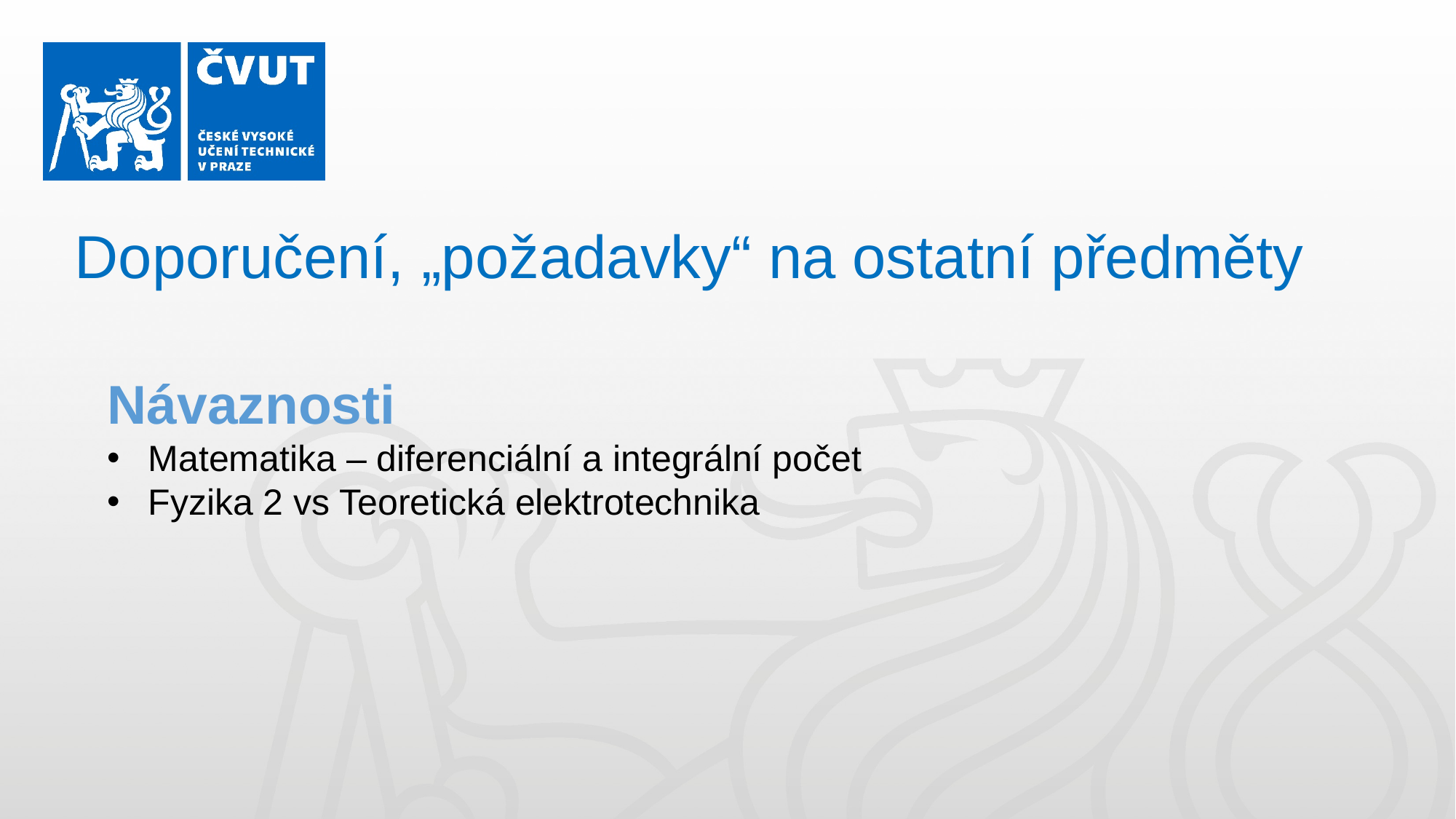

Doporučení, „požadavky“ na ostatní předměty
Návaznosti
Matematika – diferenciální a integrální počet
Fyzika 2 vs Teoretická elektrotechnika